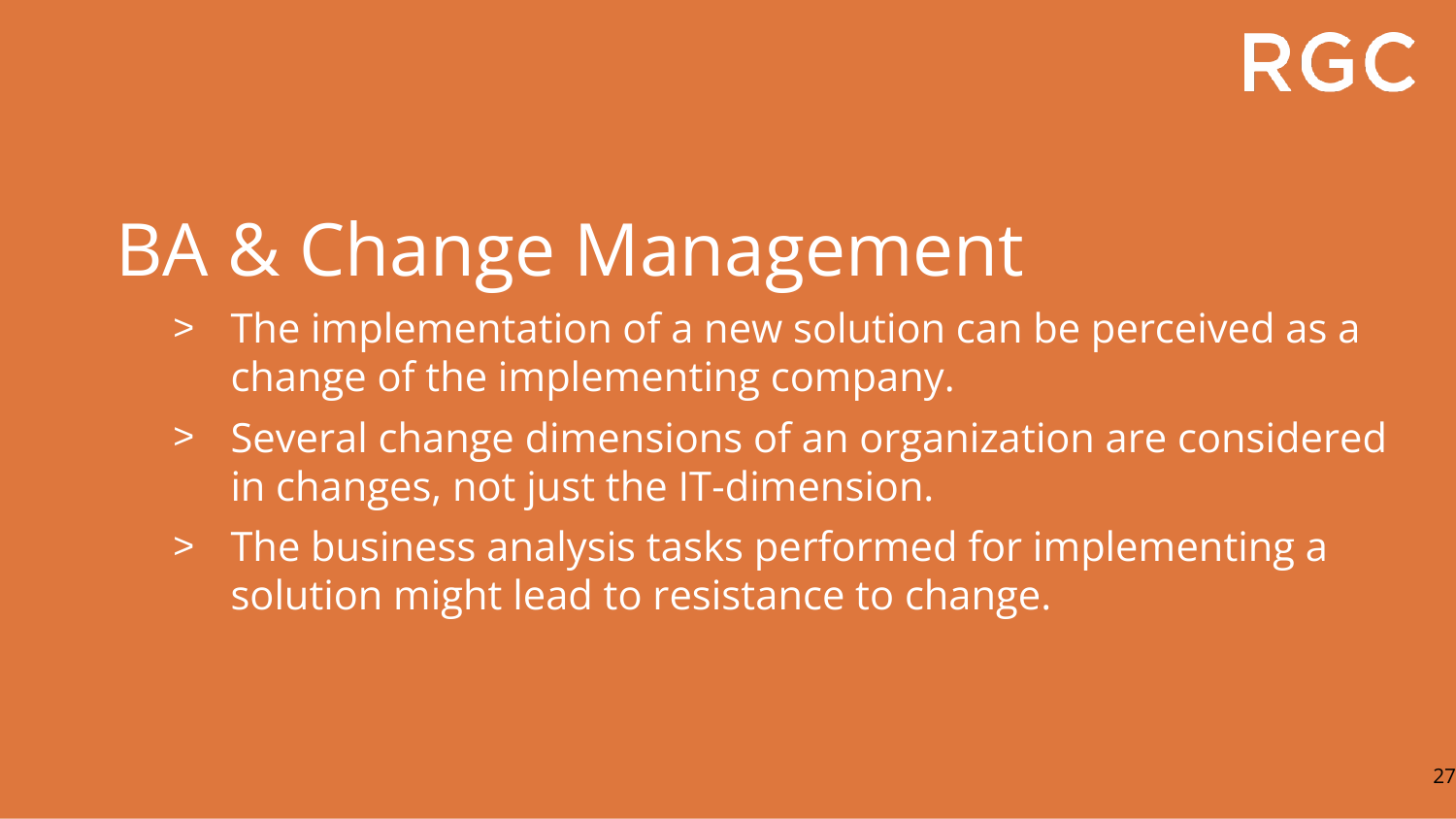

BA & Change Management
The implementation of a new solution can be perceived as a change of the implementing company.
Several change dimensions of an organization are considered in changes, not just the IT-dimension.
The business analysis tasks performed for implementing a solution might lead to resistance to change.

27